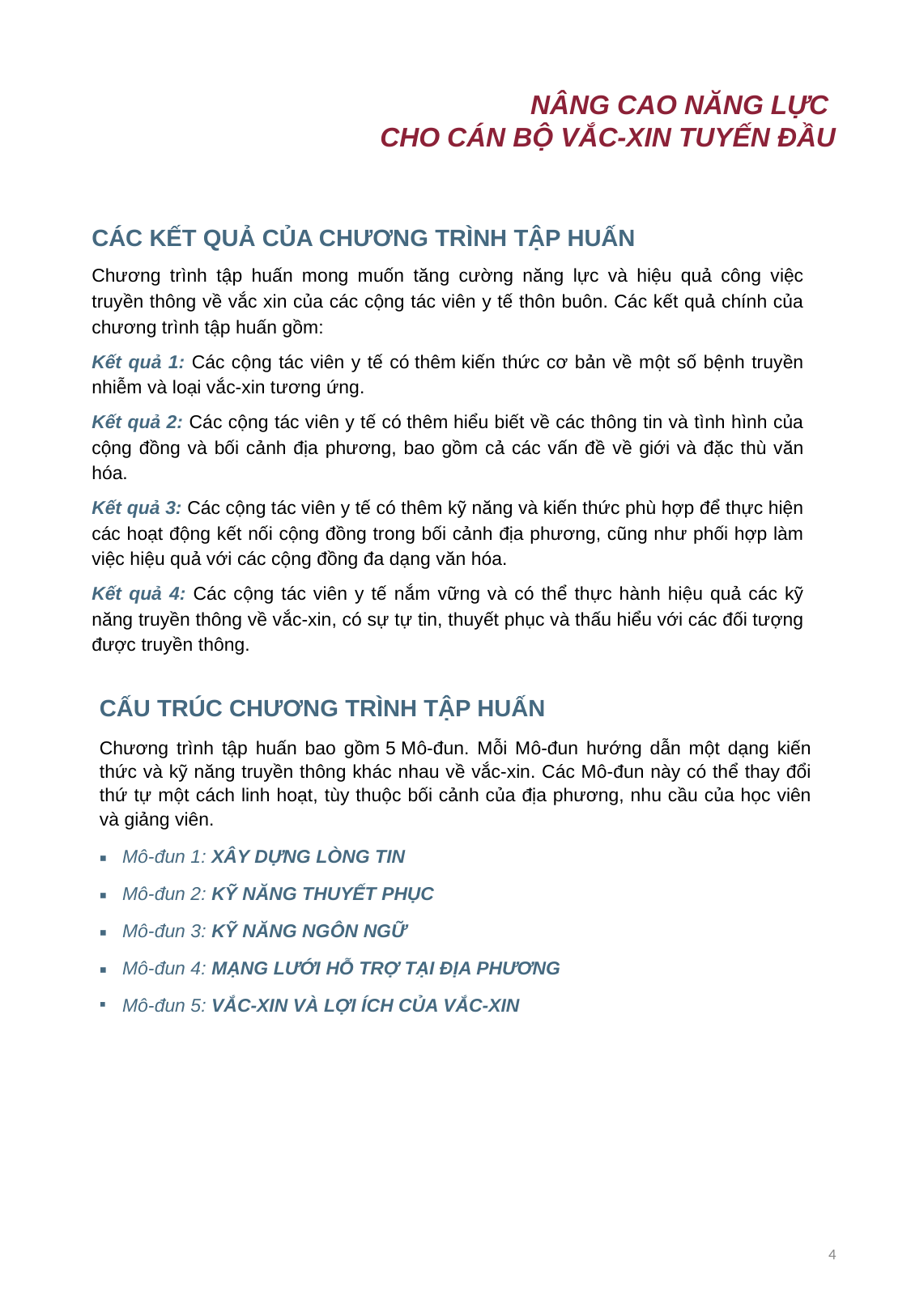

NÂNG CAO NĂNG LỰC
CHO CÁN BỘ VẮC-XIN TUYẾN ĐẦU
CÁC KẾT QUẢ CỦA CHƯƠNG TRÌNH TẬP HUẤN
Chương trình tập huấn mong muốn tăng cường năng lực và hiệu quả công việc truyền thông về vắc xin của các cộng tác viên y tế thôn buôn. Các kết quả chính của chương trình tập huấn gồm:
Kết quả 1: Các cộng tác viên y tế có thêm kiến thức cơ bản về một số bệnh truyền nhiễm và loại vắc-xin tương ứng.
Kết quả 2: Các cộng tác viên y tế có thêm hiểu biết về các thông tin và tình hình của cộng đồng và bối cảnh địa phương, bao gồm cả các vấn đề về giới và đặc thù văn hóa.
Kết quả 3: Các cộng tác viên y tế có thêm kỹ năng và kiến thức phù hợp để thực hiện các hoạt động kết nối cộng đồng trong bối cảnh địa phương, cũng như phối hợp làm việc hiệu quả với các cộng đồng đa dạng văn hóa.
Kết quả 4: Các cộng tác viên y tế nắm vững và có thể thực hành hiệu quả các kỹ năng truyền thông về vắc-xin, có sự tự tin, thuyết phục và thấu hiểu với các đối tượng được truyền thông.
CẤU TRÚC CHƯƠNG TRÌNH TẬP HUẤN
Chương trình tập huấn bao gồm 5 Mô-đun. Mỗi Mô-đun hướng dẫn một dạng kiến thức và kỹ năng truyền thông khác nhau về vắc-xin. Các Mô-đun này có thể thay đổi thứ tự một cách linh hoạt, tùy thuộc bối cảnh của địa phương, nhu cầu của học viên và giảng viên.
Mô-đun 1: XÂY DỰNG LÒNG TIN
Mô-đun 2: KỸ NĂNG THUYẾT PHỤC
Mô-đun 3: KỸ NĂNG NGÔN NGỮ
Mô-đun 4: MẠNG LƯỚI HỖ TRỢ TẠI ĐỊA PHƯƠNG
Mô-đun 5: VẮC-XIN VÀ LỢI ÍCH CỦA VẮC-XIN
4